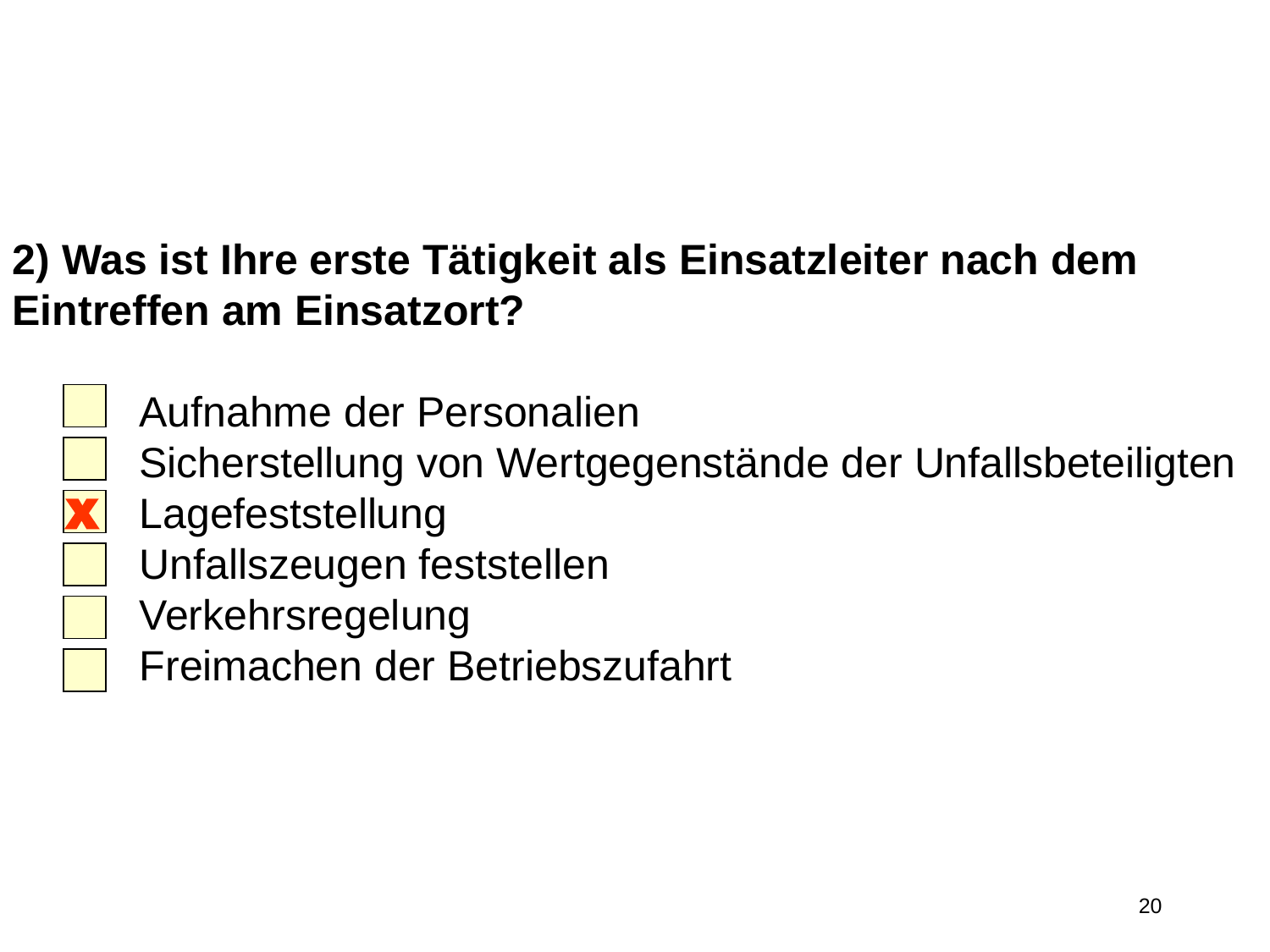

2) Was ist Ihre erste Tätigkeit als Einsatzleiter nach dem Eintreffen am Einsatzort?

 	Aufnahme der Personalien
 	Sicherstellung von Wertgegenstände der Unfallsbeteiligten
 	Lagefeststellung
 	Unfallszeugen feststellen
 	Verkehrsregelung
 	Freimachen der Betriebszufahrt

X

20